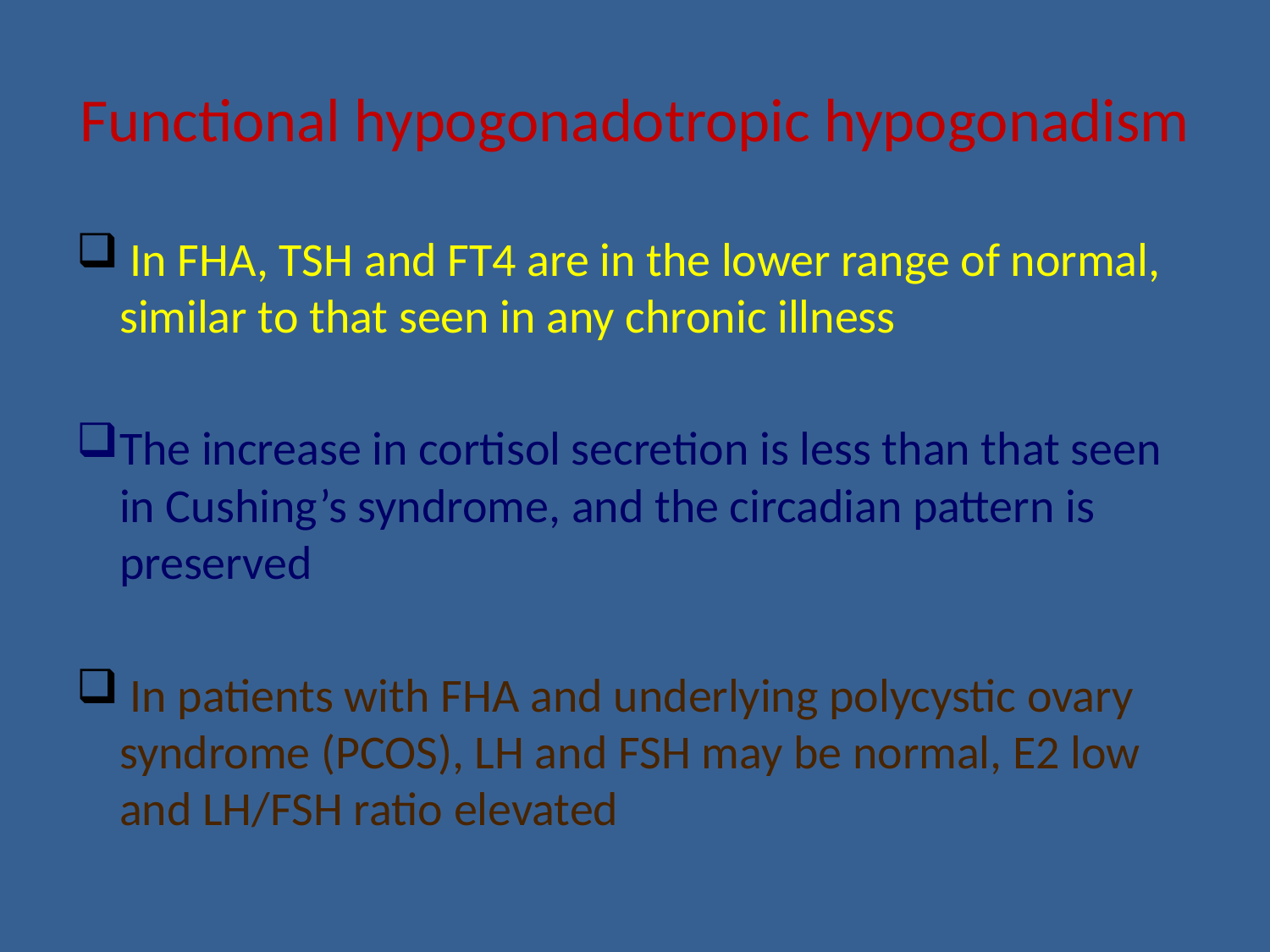

# Functional hypogonadotropic hypogonadism
 In FHA, TSH and FT4 are in the lower range of normal, similar to that seen in any chronic illness

The increase in cortisol secretion is less than that seen in Cushing’s syndrome, and the circadian pattern is preserved

 In patients with FHA and underlying polycystic ovary syndrome (PCOS), LH and FSH may be normal, E2 low and LH/FSH ratio elevated